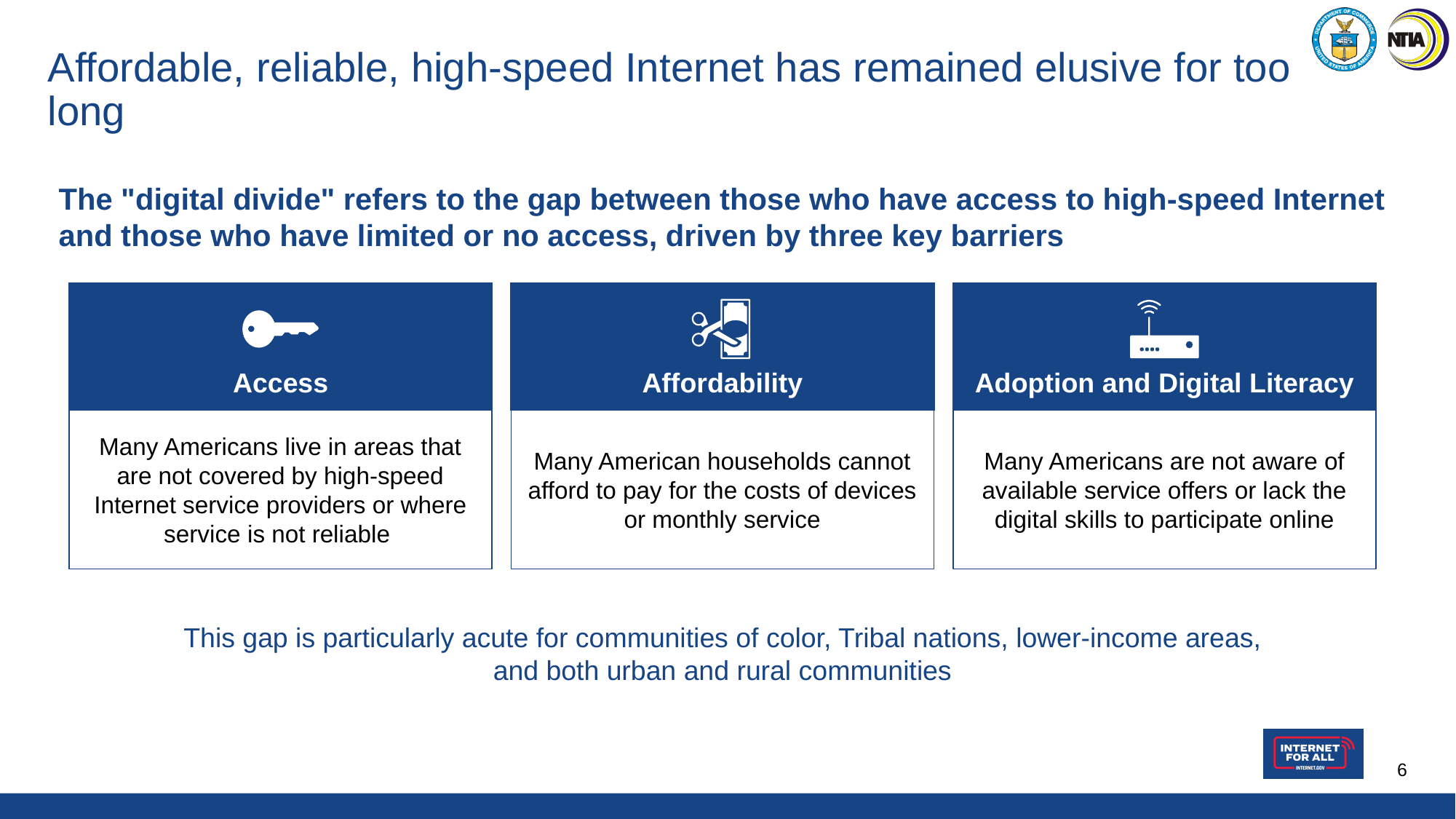

# Affordable, reliable, high-speed Internet has remained elusive for too long
The "digital divide" refers to the gap between those who have access to high-speed Internet and those who have limited or no access, driven by three key barriers
Access
Affordability
Adoption and Digital Literacy

Many Americans live in areas that are not covered by high-speed Internet service providers or where service is not reliable
Many American households cannot afford to pay for the costs of devices or monthly service
Many Americans are not aware of available service offers or lack the digital skills to participate online
This gap is particularly acute for communities of color, Tribal nations, lower-income areas, and both urban and rural communities